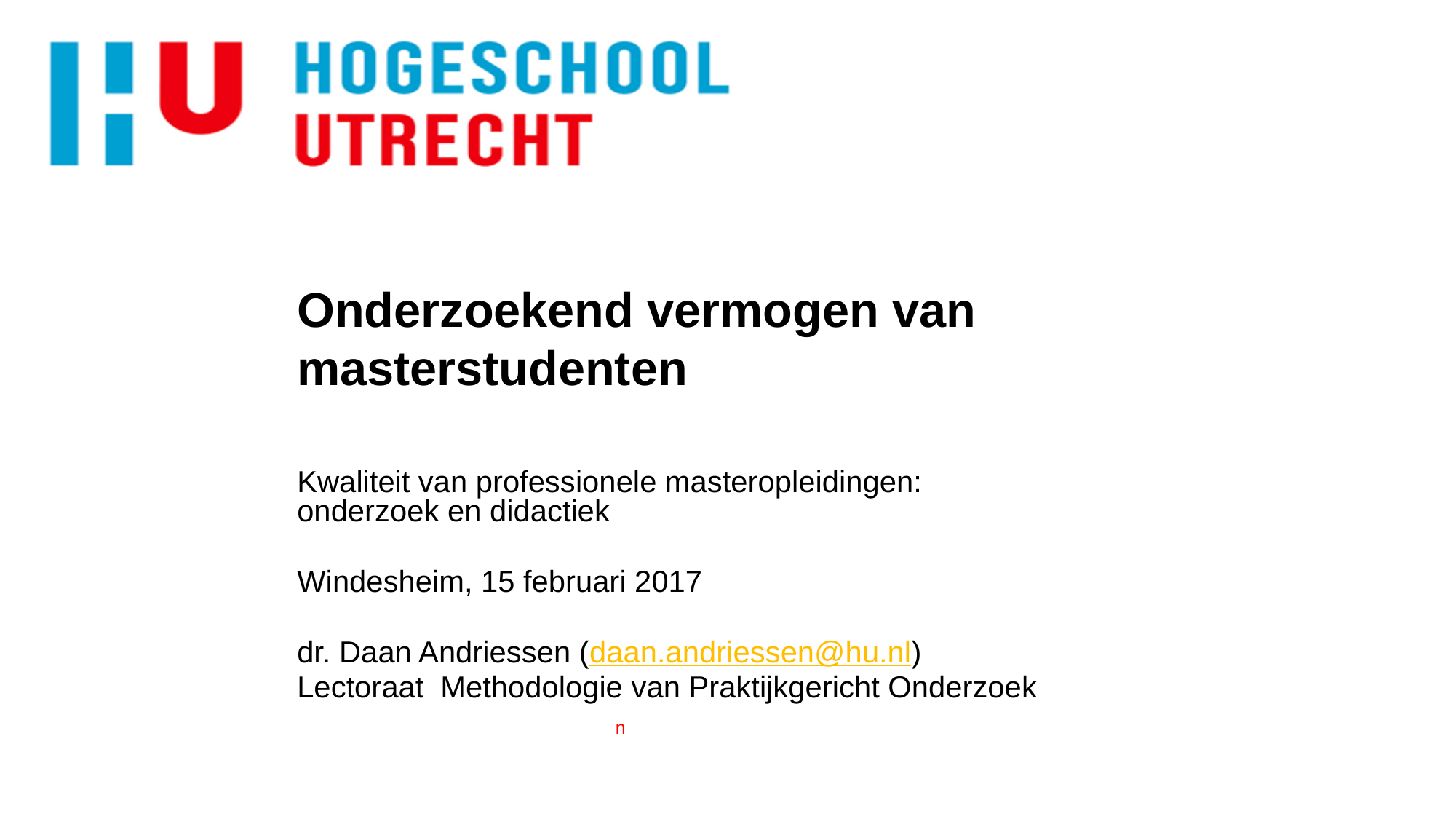

# Onderzoekend vermogen van masterstudenten
Kwaliteit van professionele masteropleidingen:
onderzoek en didactiek

Windesheim, 15 februari 2017

dr. Daan Andriessen (daan.andriessen@hu.nl)
Lectoraat  Methodologie van Praktijkgericht Onderzoek